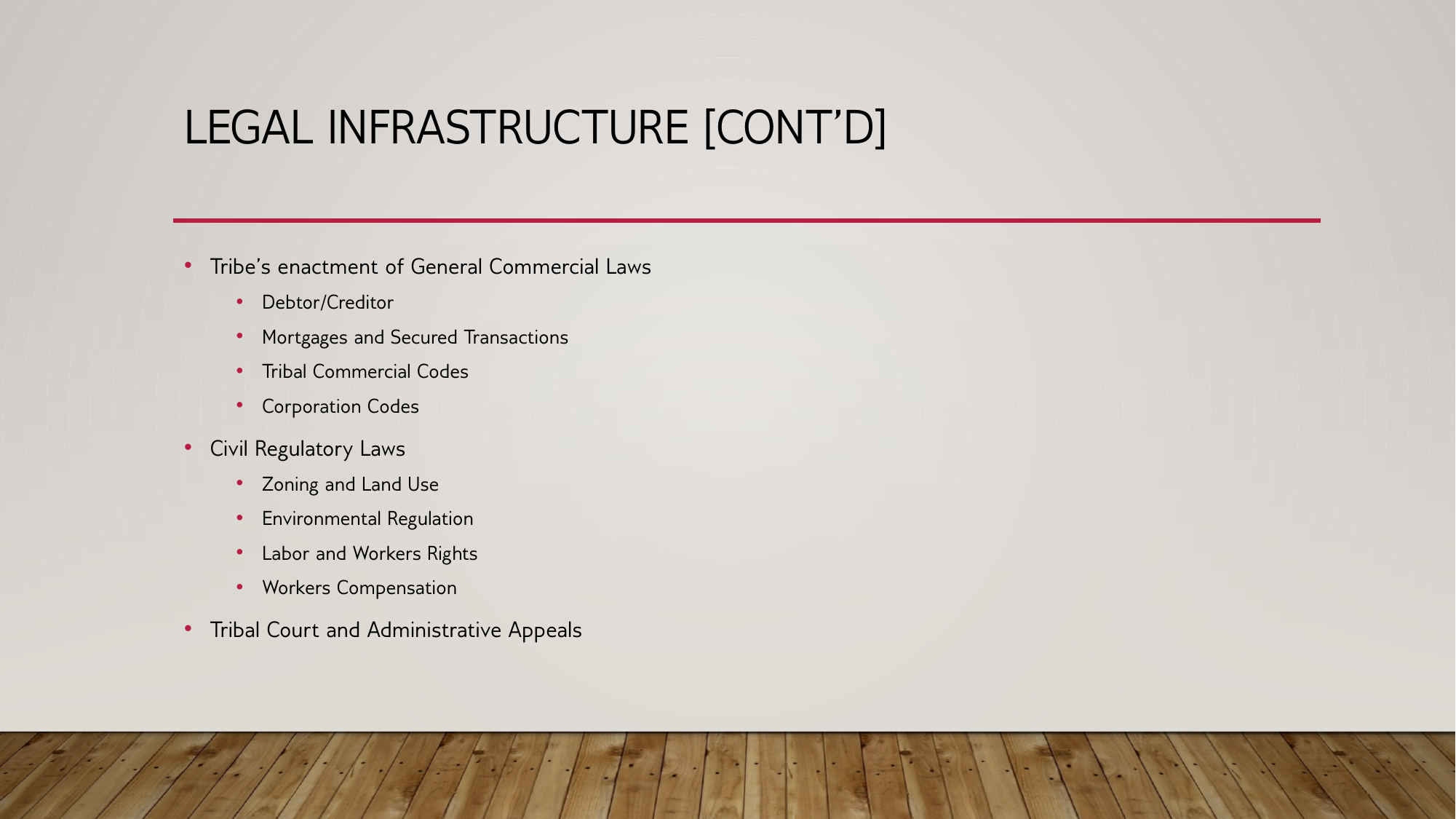

# Legal infrastructure [cont’d]
Tribe’s enactment of General Commercial Laws
Debtor/Creditor
Mortgages and Secured Transactions
Tribal Commercial Codes
Corporation Codes
Civil Regulatory Laws
Zoning and Land Use
Environmental Regulation
Labor and Workers Rights
Workers Compensation
Tribal Court and Administrative Appeals